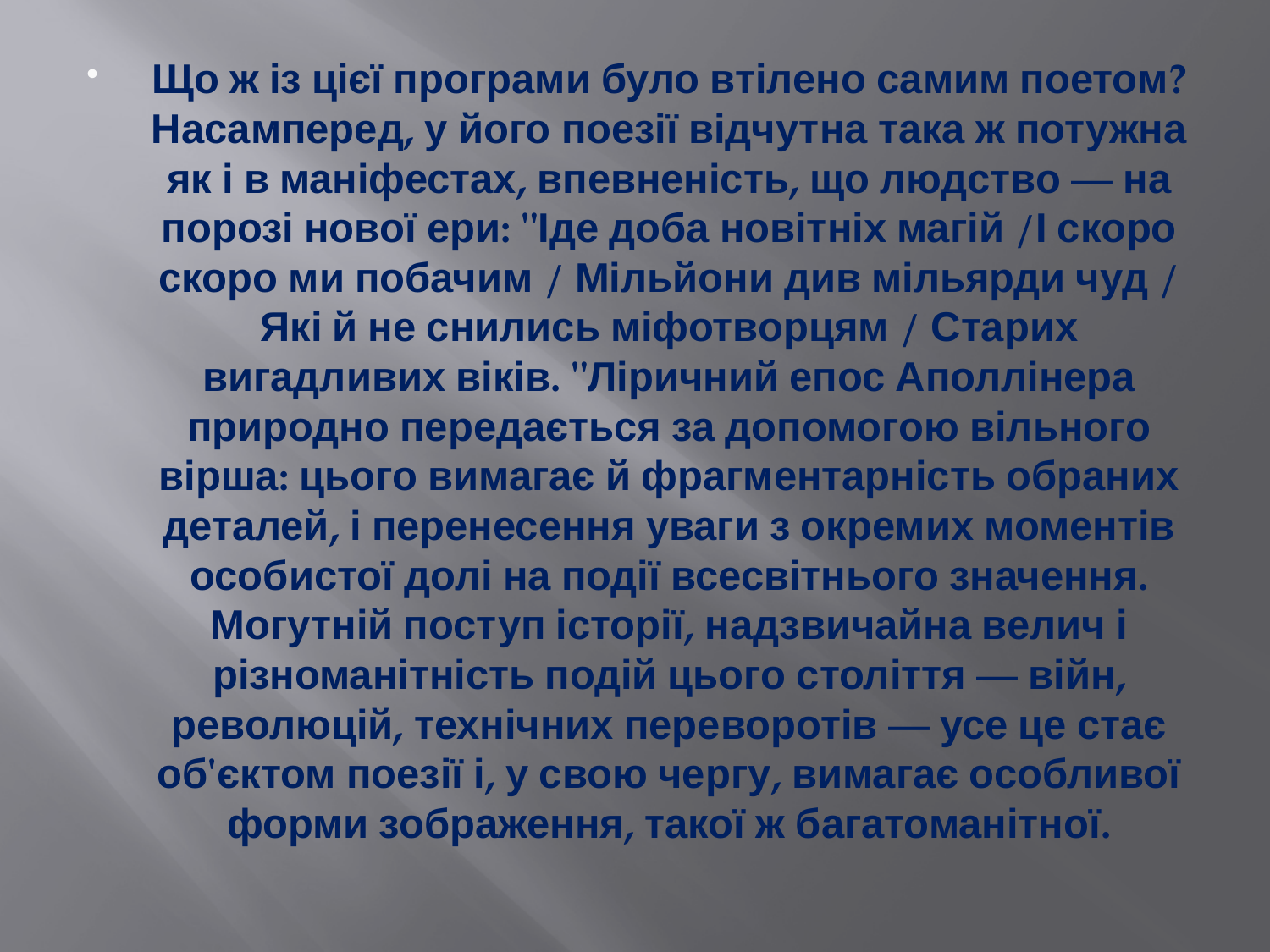

#
Що ж із цієї програми було втілено самим поетом? Насамперед, у його поезії відчутна така ж потужна як і в маніфестах, впевненість, що людство — на порозі нової ери: "Іде доба новітніх магій /І скоро скоро ми побачим / Мільйони див мільярди чуд / Які й не снились міфотворцям / Старих вигадливих віків. "Ліричний епос Аполлінера природно передається за допомогою вільного вірша: цього вимагає й фрагментарність обраних деталей, і перенесення уваги з окремих моментів особистої долі на події всесвітнього значення. Могутній поступ історії, надзвичайна велич і різноманітність подій цього століття — війн, революцій, технічних переворотів — усе це стає об'єктом поезії і, у свою чергу, вимагає особливої форми зображення, такої ж багатоманітної.